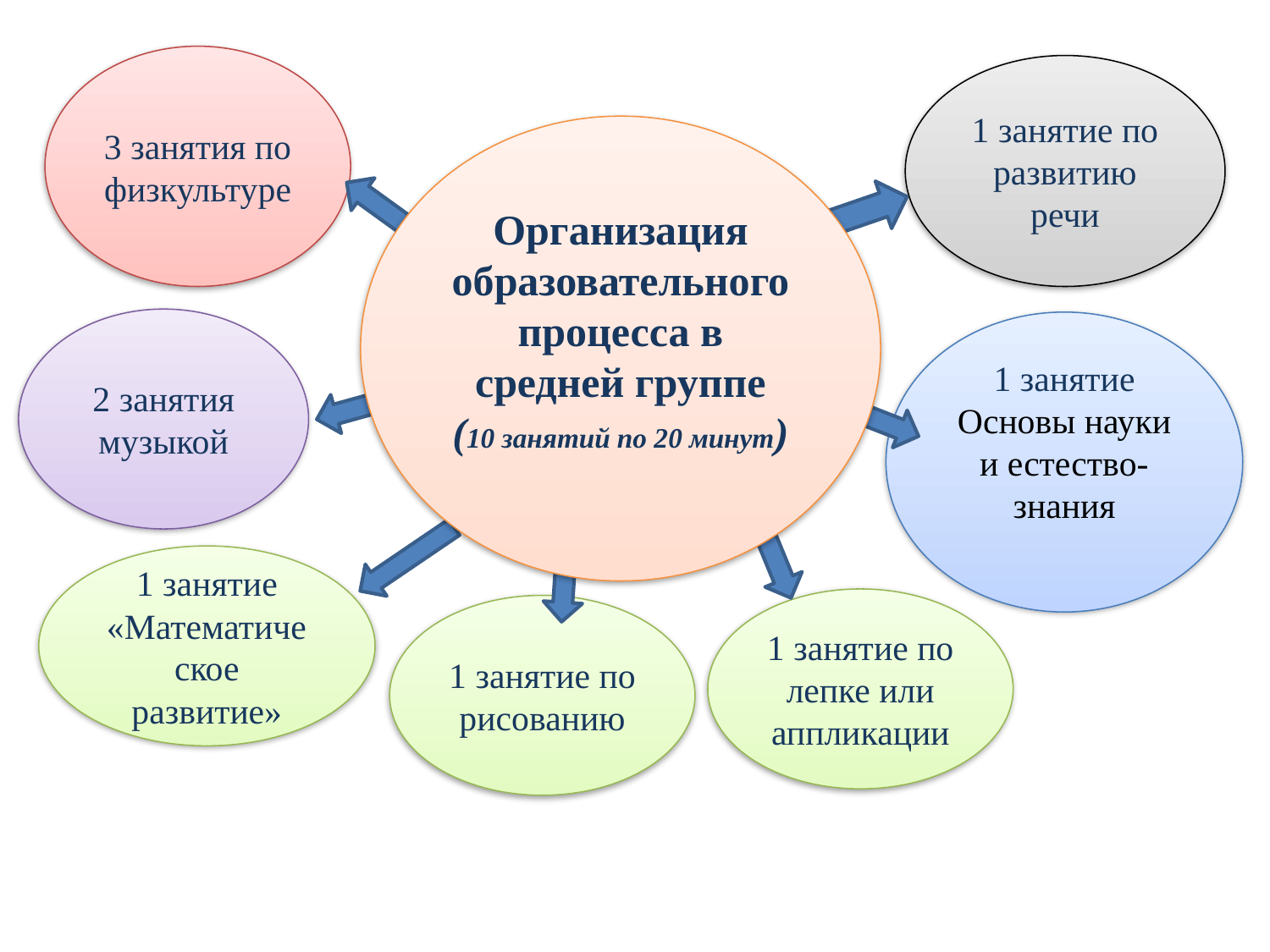

3 занятия по физкультуре
1 занятие по развитию речи
Организация образовательного процесса в средней группе
(10 занятий по 20 минут)

2 занятия музыкой
1 занятие
Основы науки и естество-
знания

1 занятие
«Математическое развитие»

1 занятие по лепке или аппликации
1 занятие по рисованию